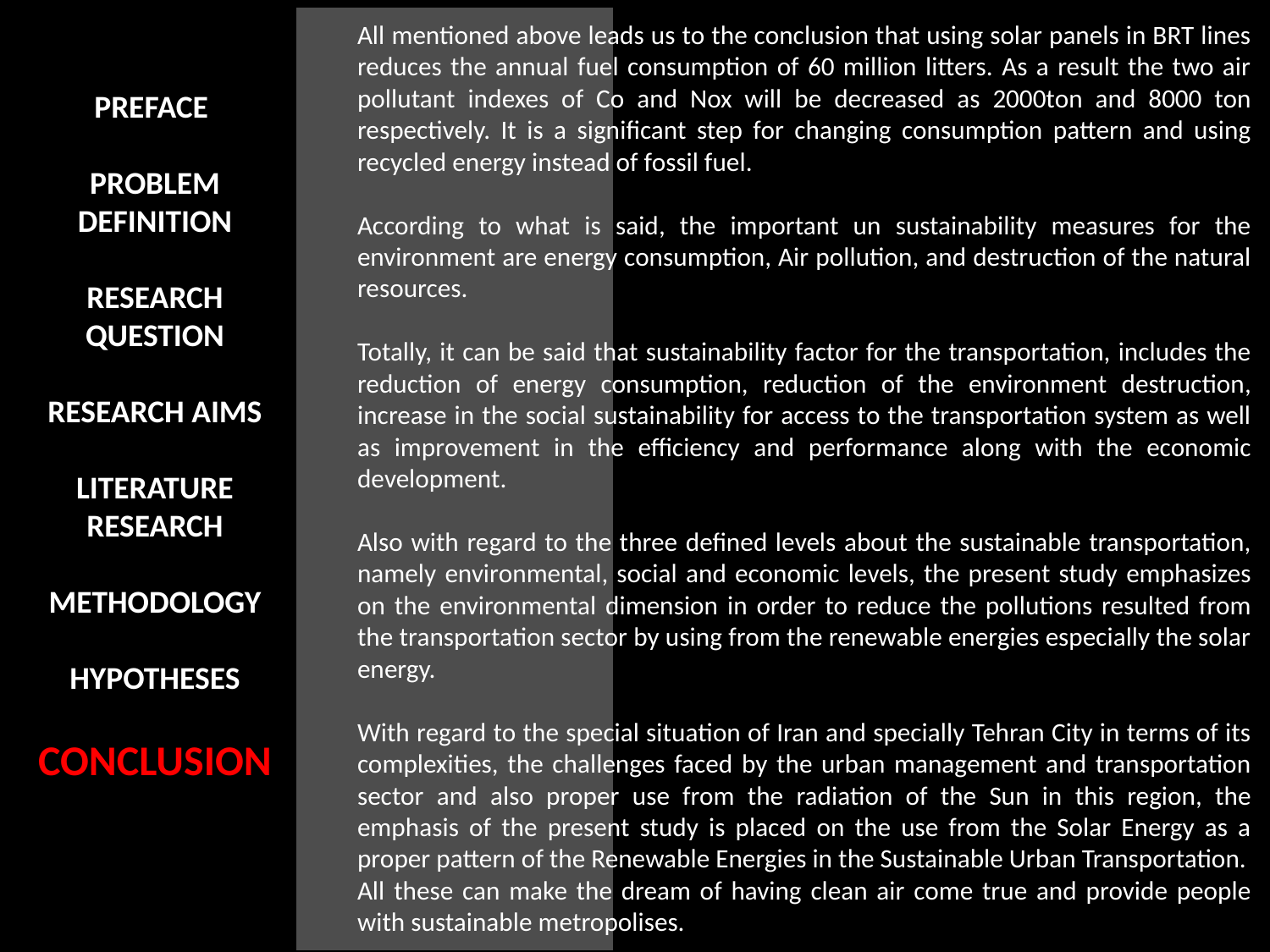

All mentioned above leads us to the conclusion that using solar panels in BRT lines reduces the annual fuel consumption of 60 million litters. As a result the two air pollutant indexes of Co and Nox will be decreased as 2000ton and 8000 ton respectively. It is a significant step for changing consumption pattern and using recycled energy instead of fossil fuel.

According to what is said, the important un sustainability measures for the environment are energy consumption, Air pollution, and destruction of the natural resources.

Totally, it can be said that sustainability factor for the transportation, includes the reduction of energy consumption, reduction of the environment destruction, increase in the social sustainability for access to the transportation system as well as improvement in the efficiency and performance along with the economic development.

Also with regard to the three defined levels about the sustainable transportation, namely environmental, social and economic levels, the present study emphasizes on the environmental dimension in order to reduce the pollutions resulted from the transportation sector by using from the renewable energies especially the solar energy.

With regard to the special situation of Iran and specially Tehran City in terms of its complexities, the challenges faced by the urban management and transportation sector and also proper use from the radiation of the Sun in this region, the emphasis of the present study is placed on the use from the Solar Energy as a proper pattern of the Renewable Energies in the Sustainable Urban Transportation.
All these can make the dream of having clean air come true and provide people with sustainable metropolises.

PREFACE

PROBLEM DEFINITION

RESEARCH QUESTION

RESEARCH AIMS

LITERATURE RESEARCH

METHODOLOGY

HYPOTHESES

CONCLUSION